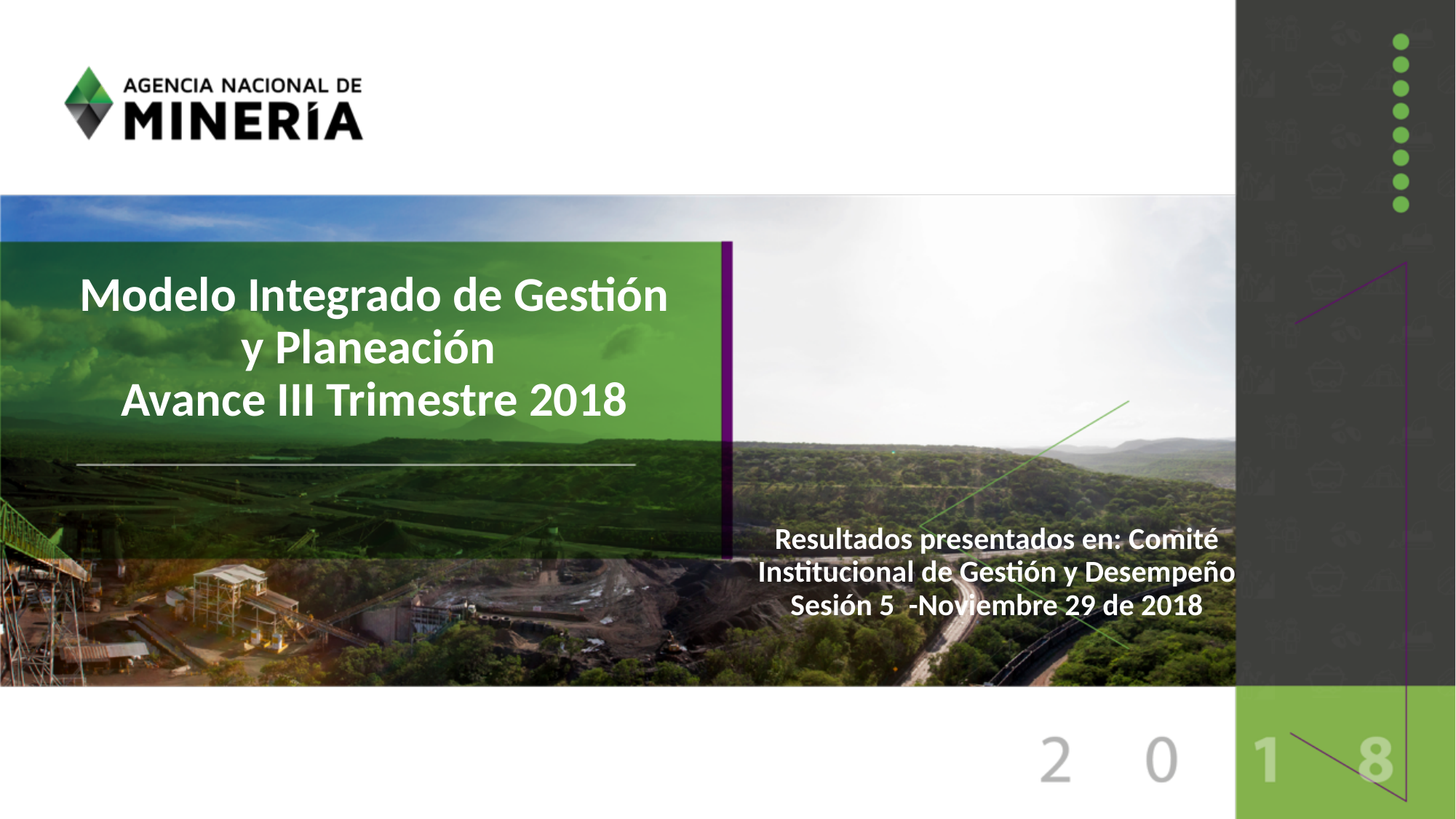

Modelo Integrado de Gestión y Planeación
Avance III Trimestre 2018
# Resultados presentados en: Comité Institucional de Gestión y Desempeño Sesión 5  -Noviembre 29 de 2018